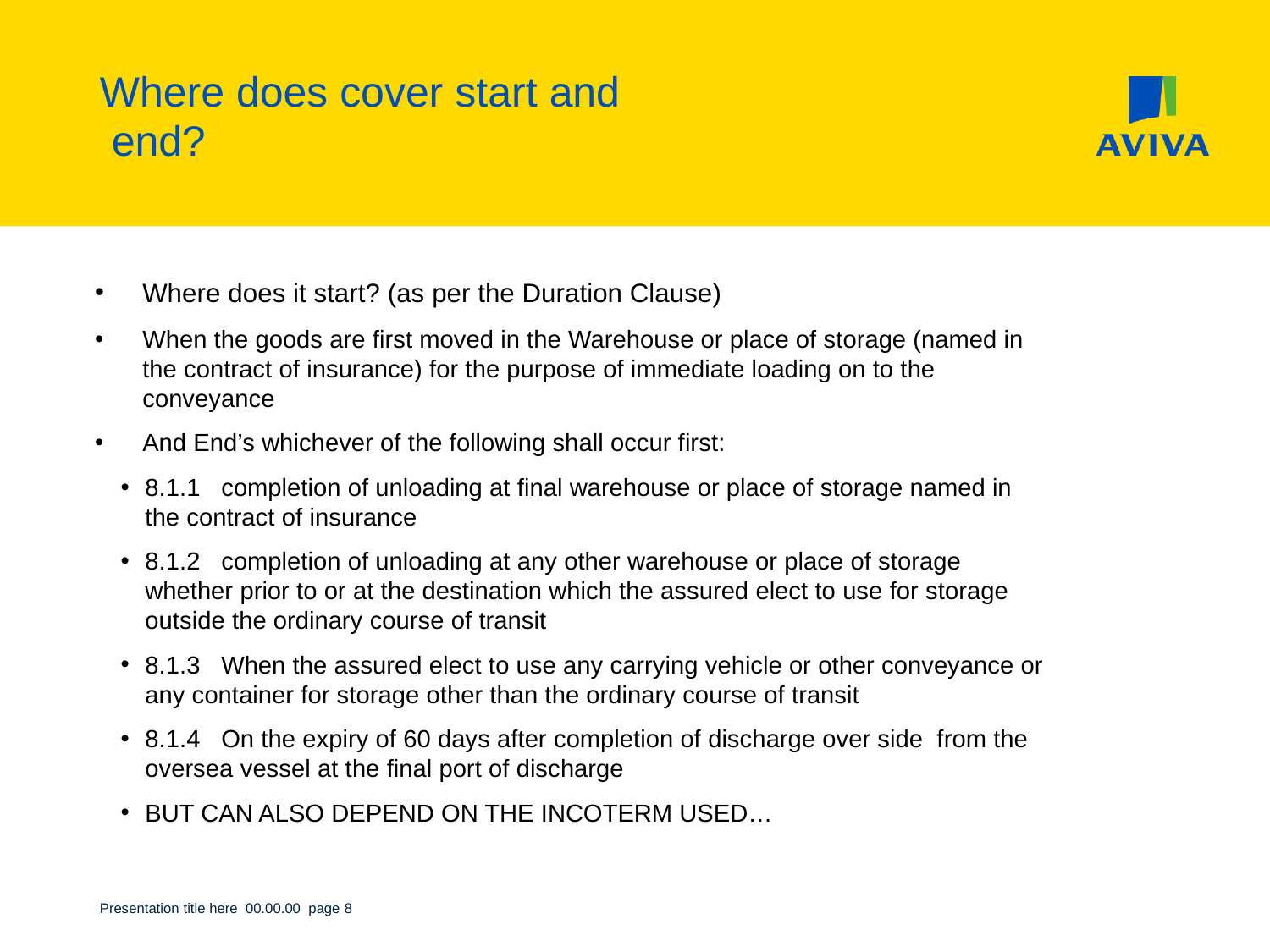

# Where does cover start and end?
Where does it start? (as per the Duration Clause)
When the goods are first moved in the Warehouse or place of storage (named in the contract of insurance) for the purpose of immediate loading on to the conveyance
And End’s whichever of the following shall occur first:
8.1.1   completion of unloading at final warehouse or place of storage named in the contract of insurance
8.1.2   completion of unloading at any other warehouse or place of storage whether prior to or at the destination which the assured elect to use for storage outside the ordinary course of transit
8.1.3   When the assured elect to use any carrying vehicle or other conveyance or any container for storage other than the ordinary course of transit
8.1.4   On the expiry of 60 days after completion of discharge over side  from the oversea vessel at the final port of discharge
BUT CAN ALSO DEPEND ON THE INCOTERM USED…

Presentation title here  00.00.00  page 8